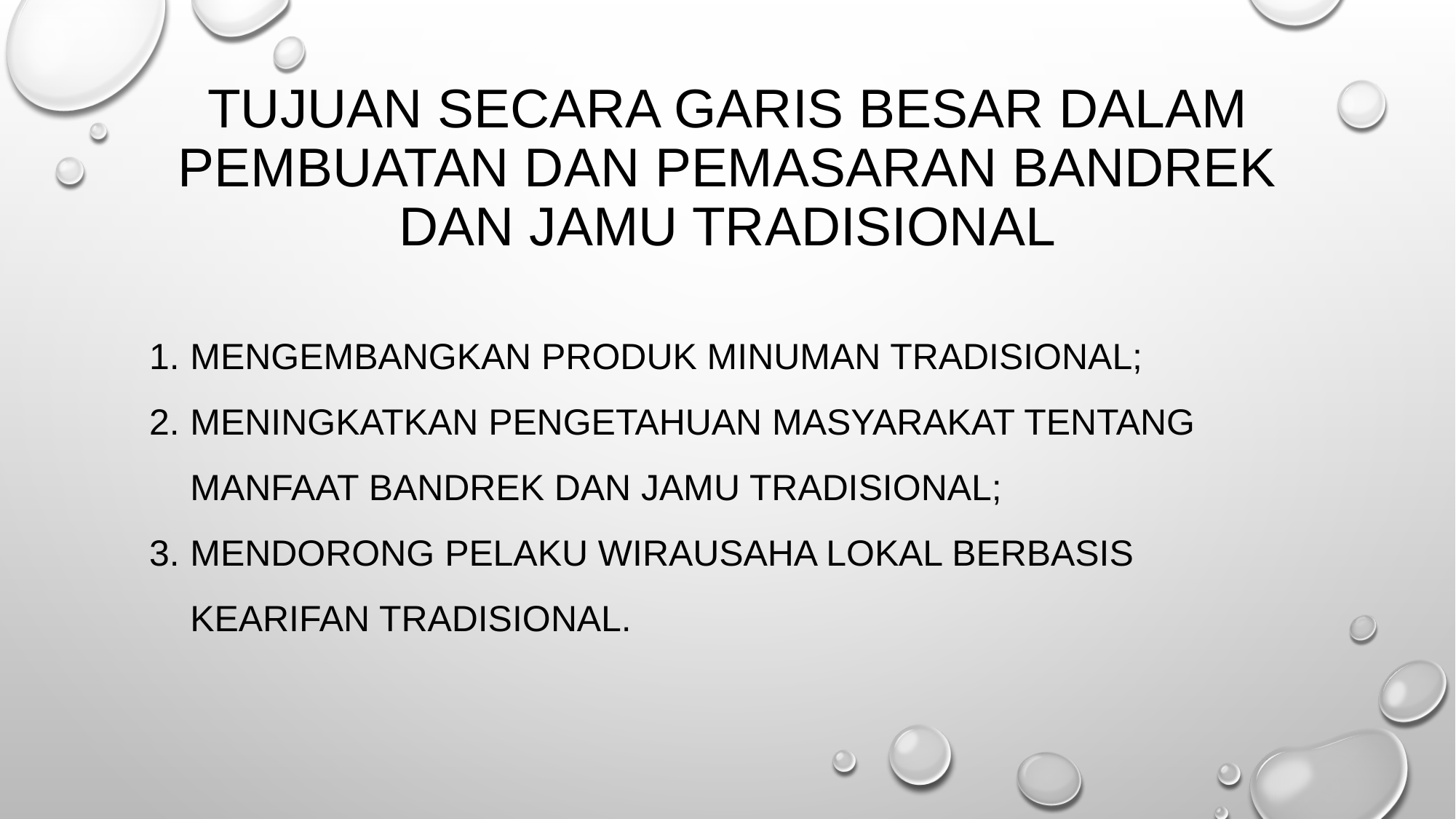

# TUJUAN SECARA GARIS BESAR DALAM PEMBUATAN DAN PEMASARAN BANDREK DAN JAMU TRADISIONAL
MENGEMBANGKAN PRODUK MINUMAN TRADISIONAL;
MENINGKATKAN PENGETAHUAN MASYARAKAT TENTANG MANFAAT BANDREK DAN JAMU TRADISIONAL;
MENDORONG PELAKU WIRAUSAHA LOKAL BERBASIS KEARIFAN TRADISIONAL.